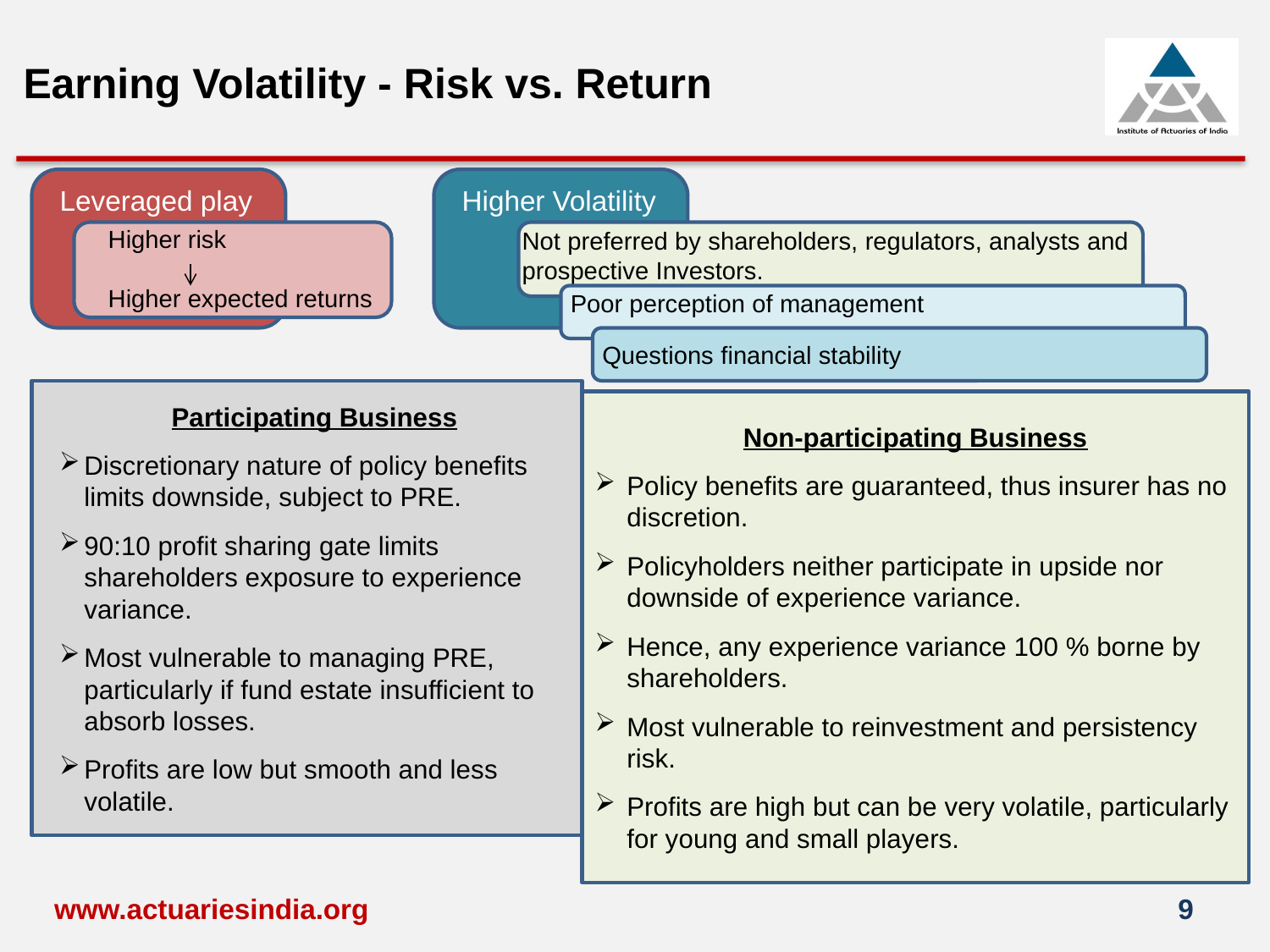

# Earning Volatility - Risk vs. Return
 Leveraged play

 Higher Volatility

Higher risk

Higher expected returns
Not preferred by shareholders, regulators, analysts and prospective Investors.
 Poor perception of management
 Questions financial stability
Participating Business

Discretionary nature of policy benefits limits downside, subject to PRE.

90:10 profit sharing gate limits shareholders exposure to experience variance.

Most vulnerable to managing PRE, particularly if fund estate insufficient to absorb losses.

Profits are low but smooth and less volatile.
Non-participating Business

Policy benefits are guaranteed, thus insurer has no discretion.

Policyholders neither participate in upside nor downside of experience variance.

Hence, any experience variance 100 % borne by shareholders.

Most vulnerable to reinvestment and persistency risk.

Profits are high but can be very volatile, particularly for young and small players.
www.actuariesindia.org
9